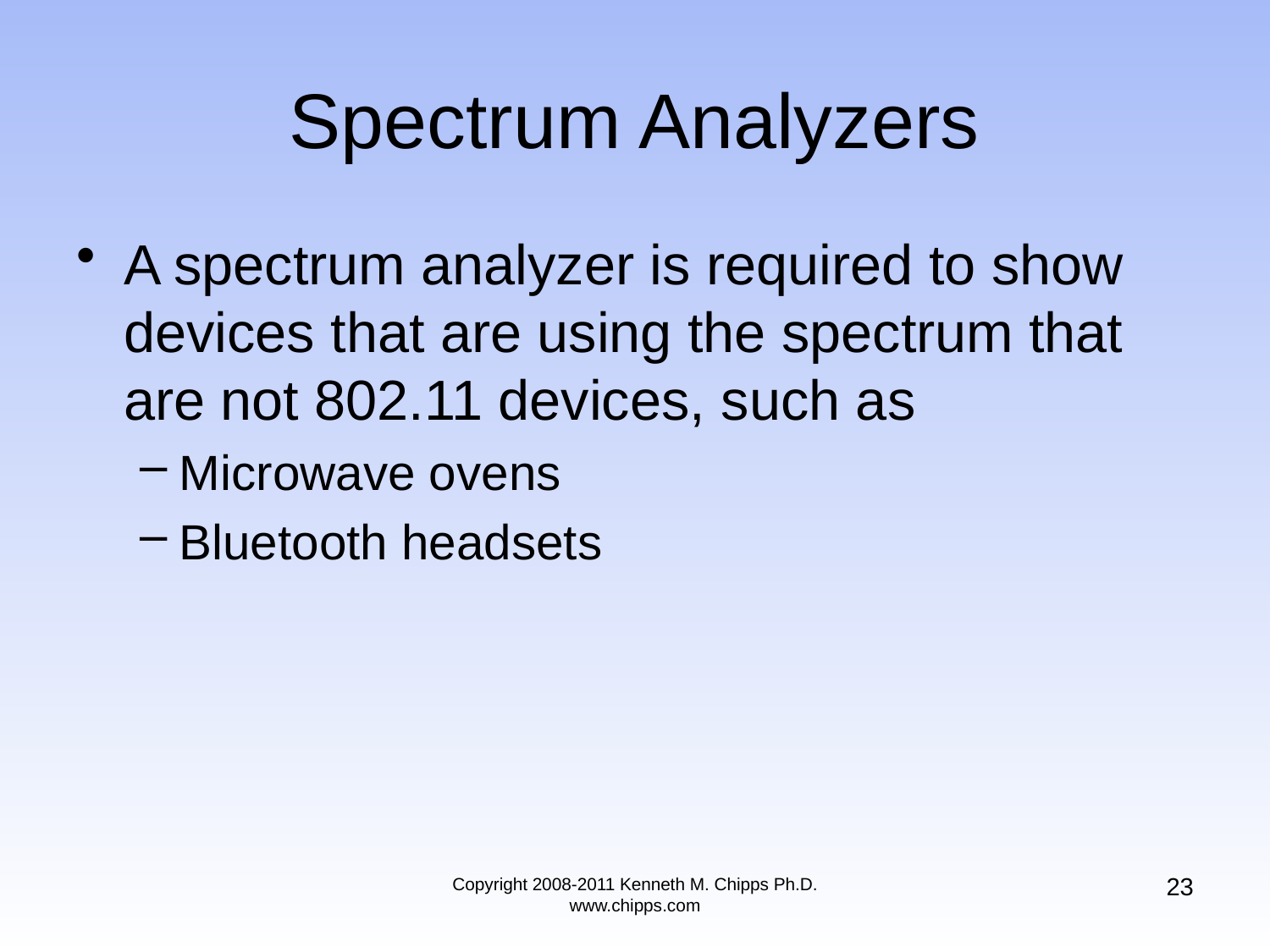

# Spectrum Analyzers
A spectrum analyzer is required to show devices that are using the spectrum that are not 802.11 devices, such as
Microwave ovens
Bluetooth headsets
23
Copyright 2008-2011 Kenneth M. Chipps Ph.D. www.chipps.com